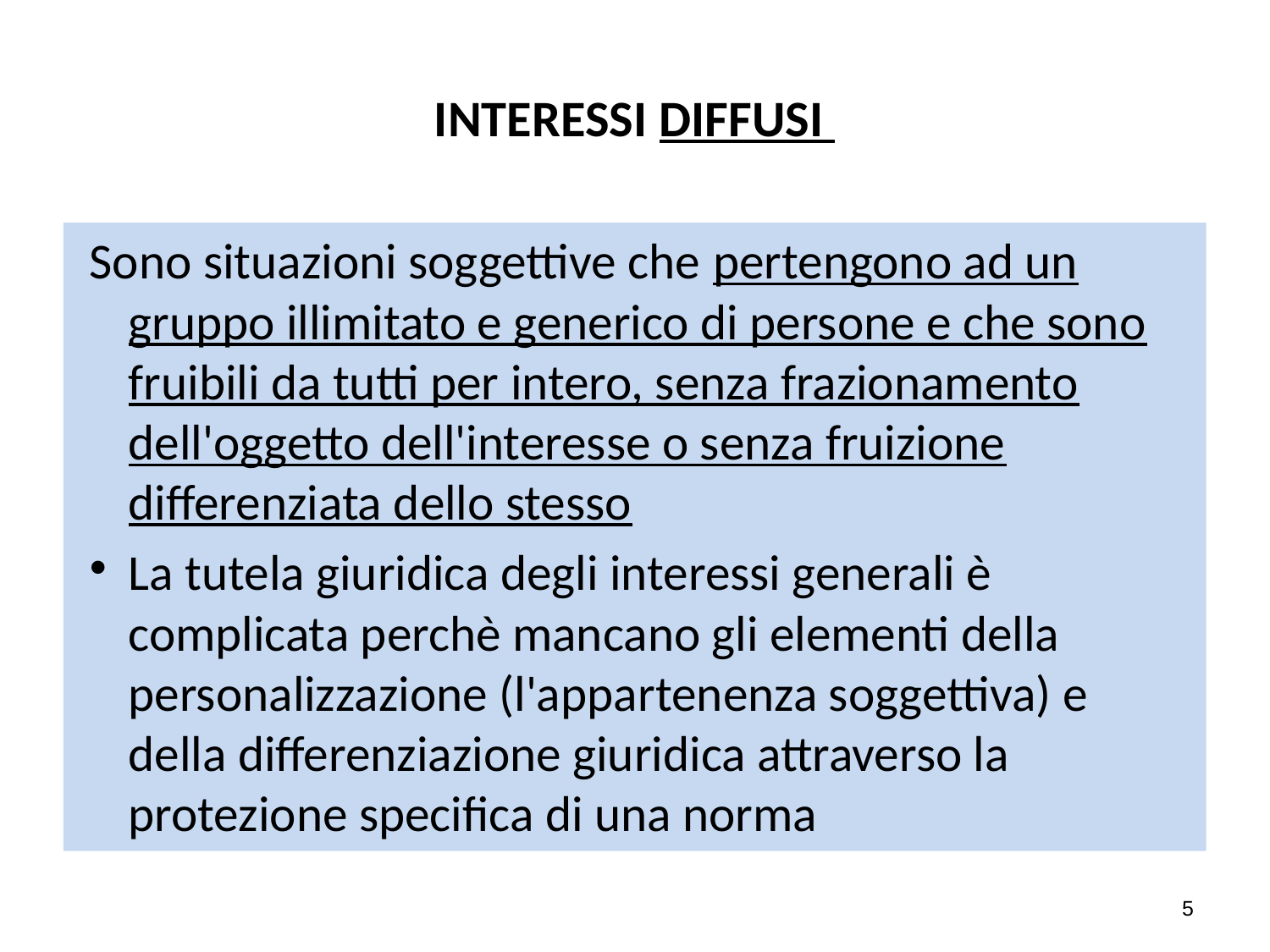

# INTERESSI DIFFUSI
Sono situazioni soggettive che pertengono ad un gruppo illimitato e generico di persone e che sono fruibili da tutti per intero, senza frazionamento dell'oggetto dell'interesse o senza fruizione differenziata dello stesso
La tutela giuridica degli interessi generali è complicata perchè mancano gli elementi della personalizzazione (l'appartenenza soggettiva) e della differenziazione giuridica attraverso la protezione specifica di una norma
5